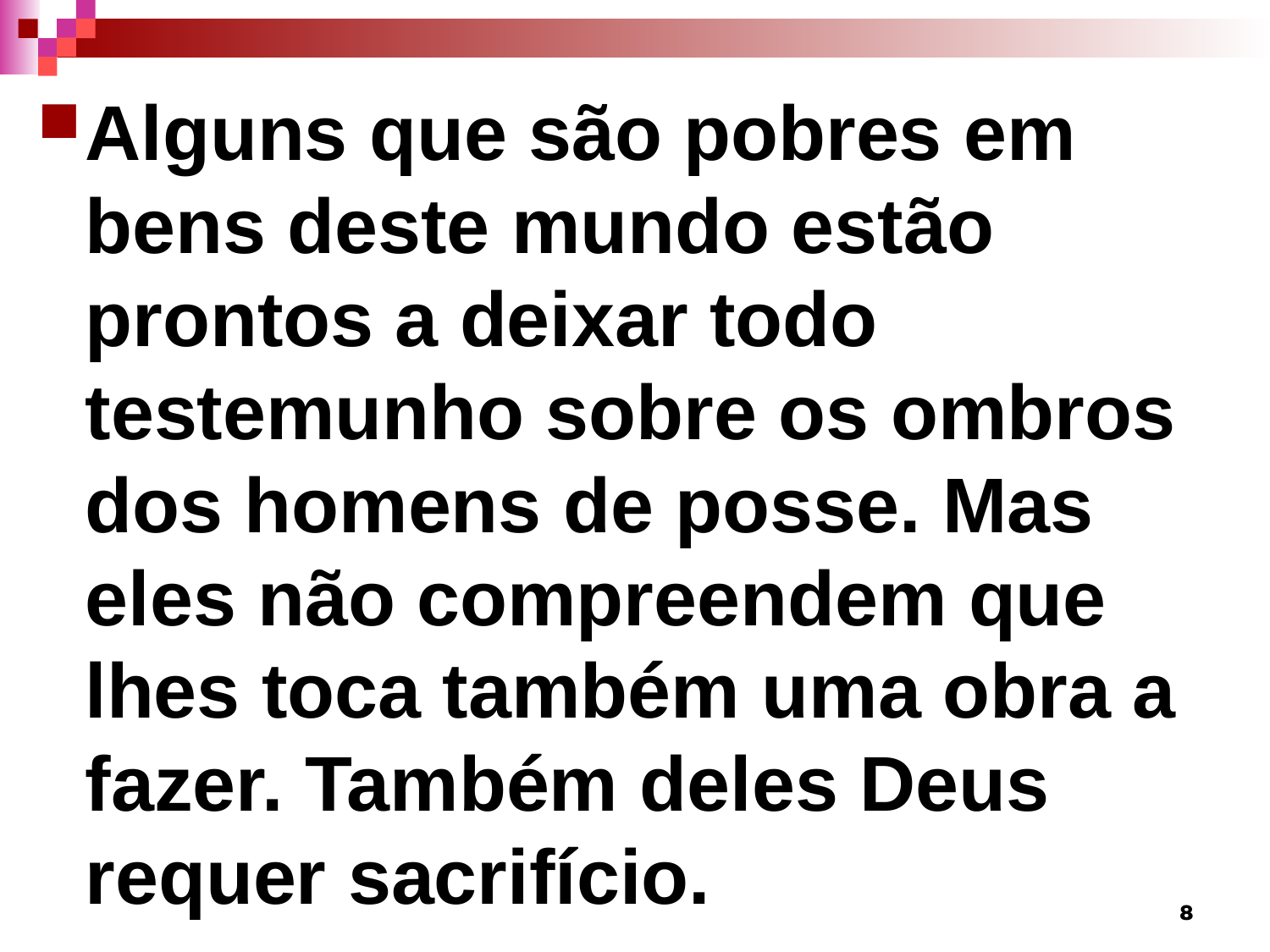

Alguns que são pobres em bens deste mundo estão prontos a deixar todo testemunho sobre os ombros dos homens de posse. Mas eles não compreendem que lhes toca também uma obra a fazer. Também deles Deus requer sacrifício.
8